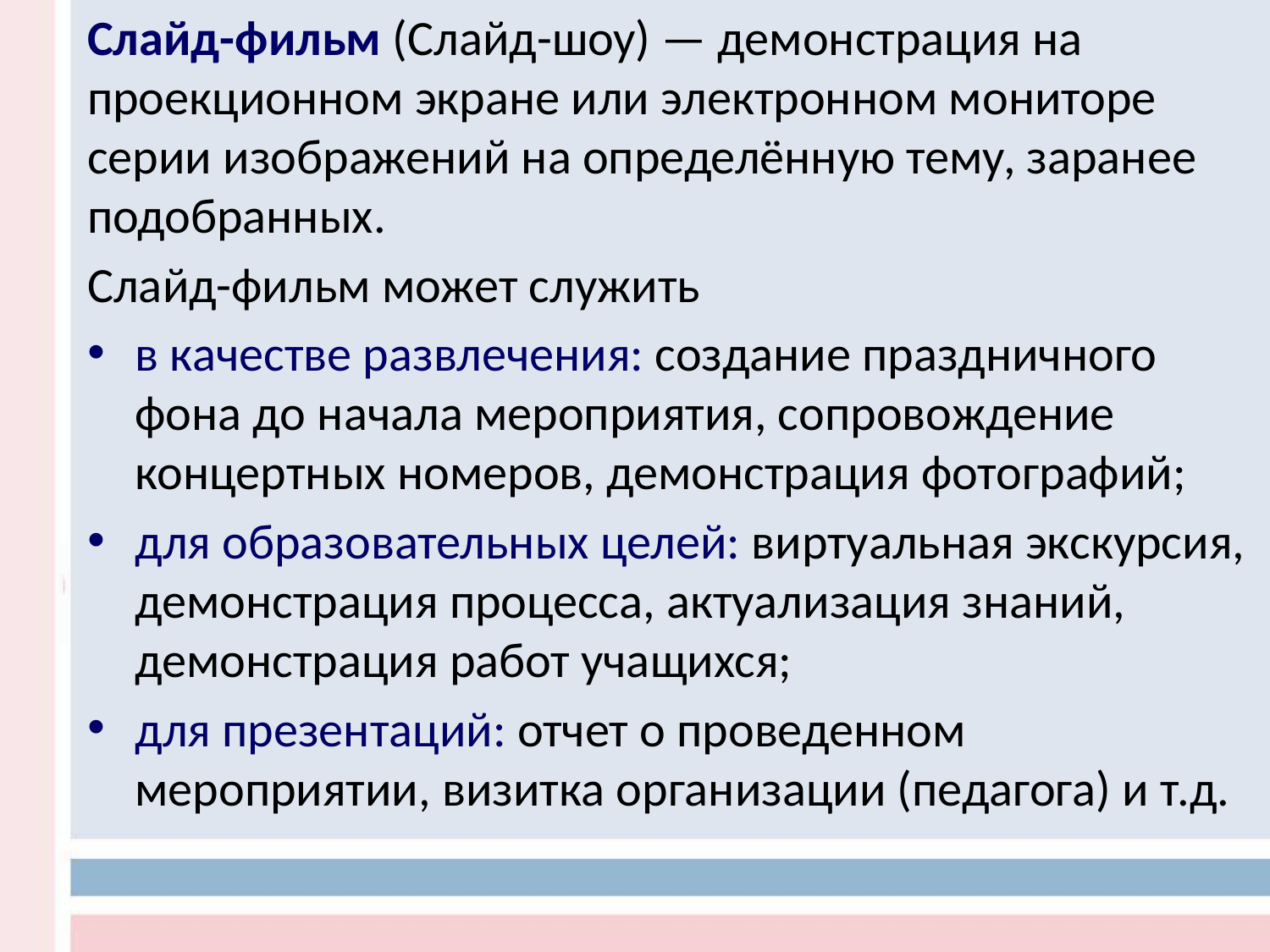

Слайд-фильм (Слайд-шоу) — демонстрация на проекционном экране или электронном мониторе серии изображений на определённую тему, заранее подобранных.
Слайд-фильм может служить
в качестве развлечения: создание праздничного фона до начала мероприятия, сопровождение концертных номеров, демонстрация фотографий;
для образовательных целей: виртуальная экскурсия, демонстрация процесса, актуализация знаний, демонстрация работ учащихся;
для презентаций: отчет о проведенном мероприятии, визитка организации (педагога) и т.д.